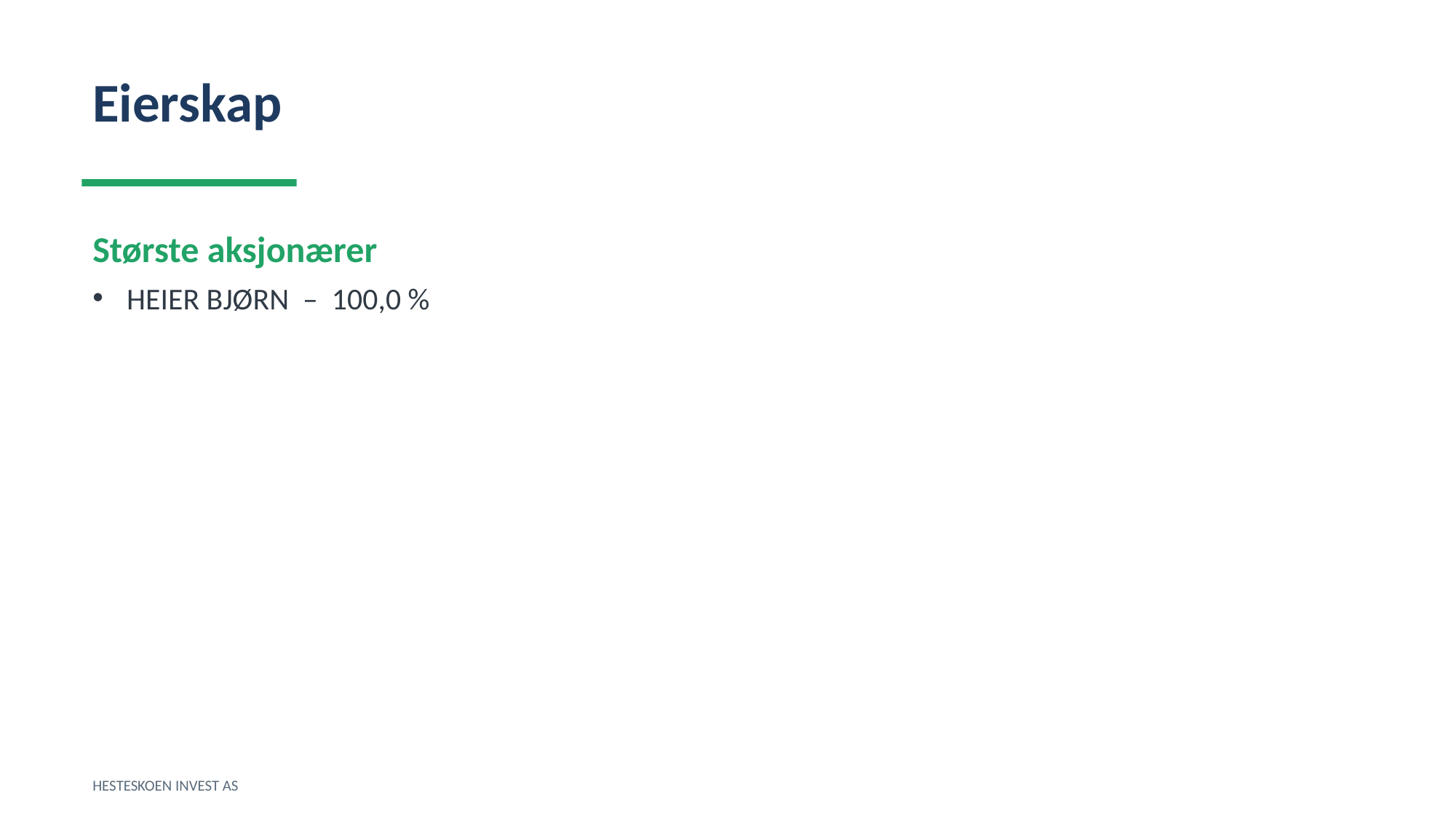

Eierskap

Største aksjonærer
HEIER BJØRN  –  100,0 %
HESTESKOEN INVEST AS